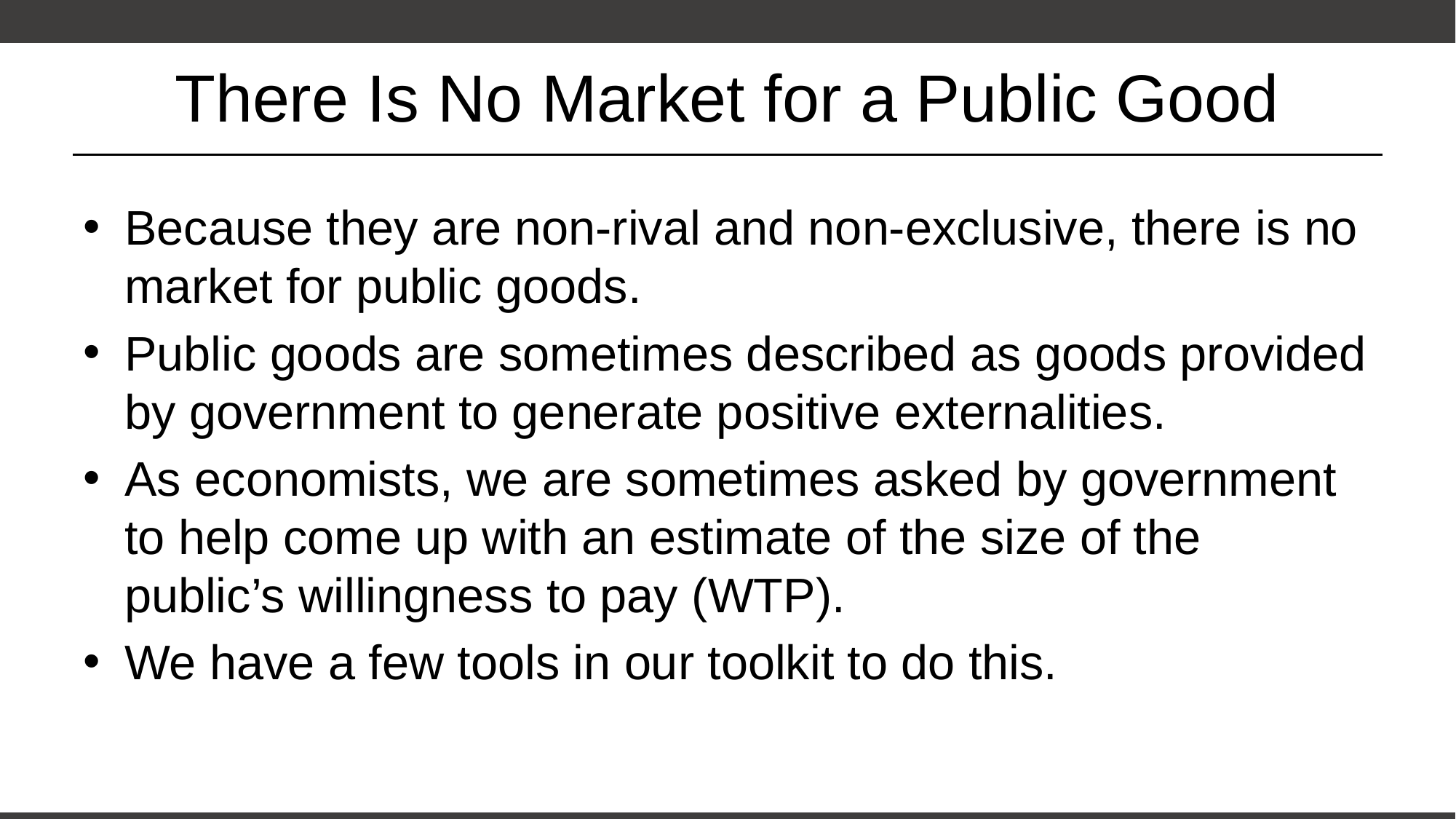

# There Is No Market for a Public Good
Because they are non-rival and non-exclusive, there is no market for public goods.
Public goods are sometimes described as goods provided by government to generate positive externalities.
As economists, we are sometimes asked by government to help come up with an estimate of the size of the public’s willingness to pay (WTP).
We have a few tools in our toolkit to do this.